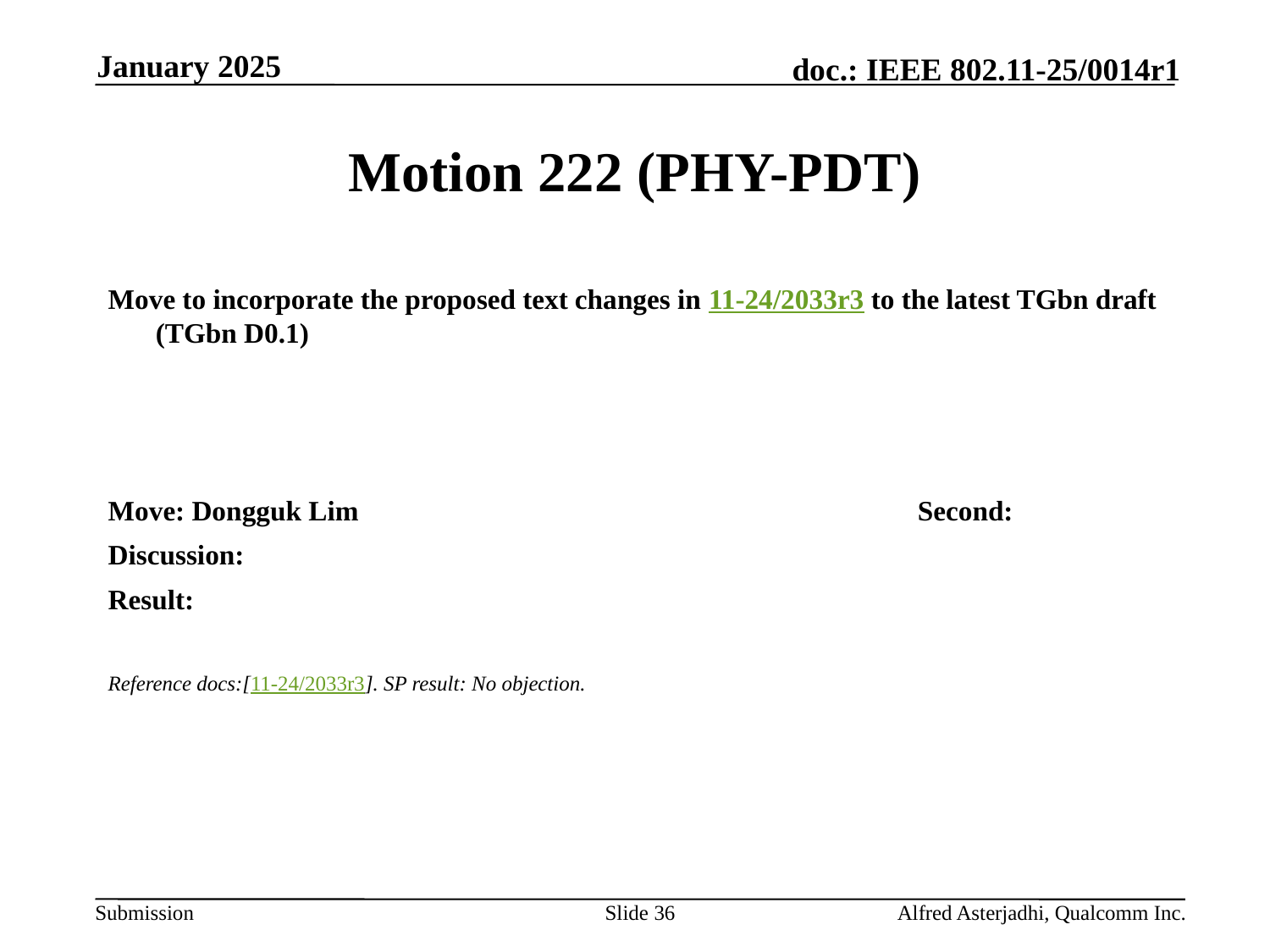

January 2025
# Motion 222 (PHY-PDT)
Move to incorporate the proposed text changes in 11-24/2033r3 to the latest TGbn draft (TGbn D0.1)

Move: Dongguk Lim					Second:
Discussion:
Result:

Reference docs:[11-24/2033r3]. SP result: No objection.

Slide 36
Alfred Asterjadhi, Qualcomm Inc.